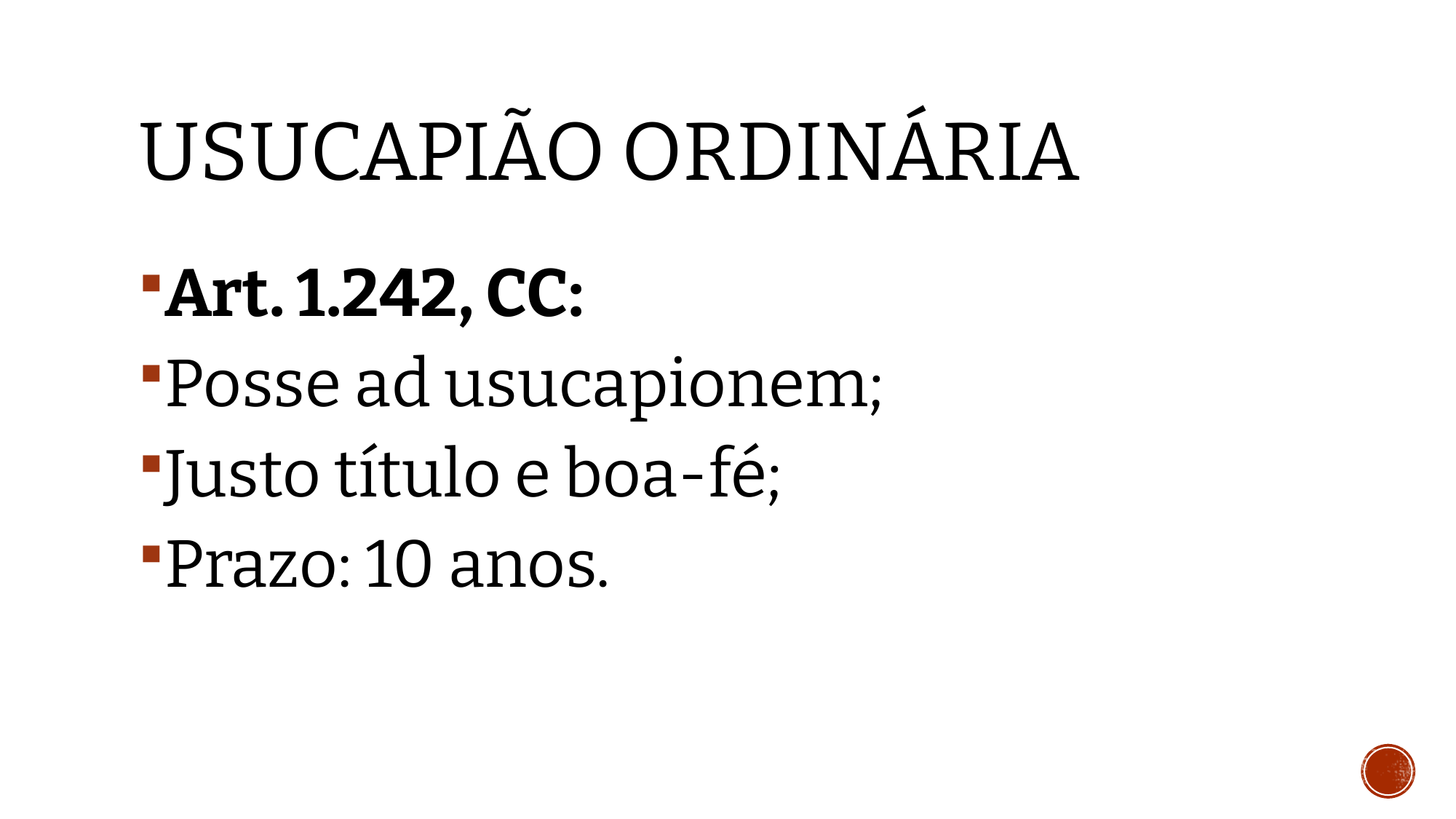

# Usucapião ordinária
Art. 1.242, CC:
Posse ad usucapionem;
Justo título e boa-fé;
Prazo: 10 anos.